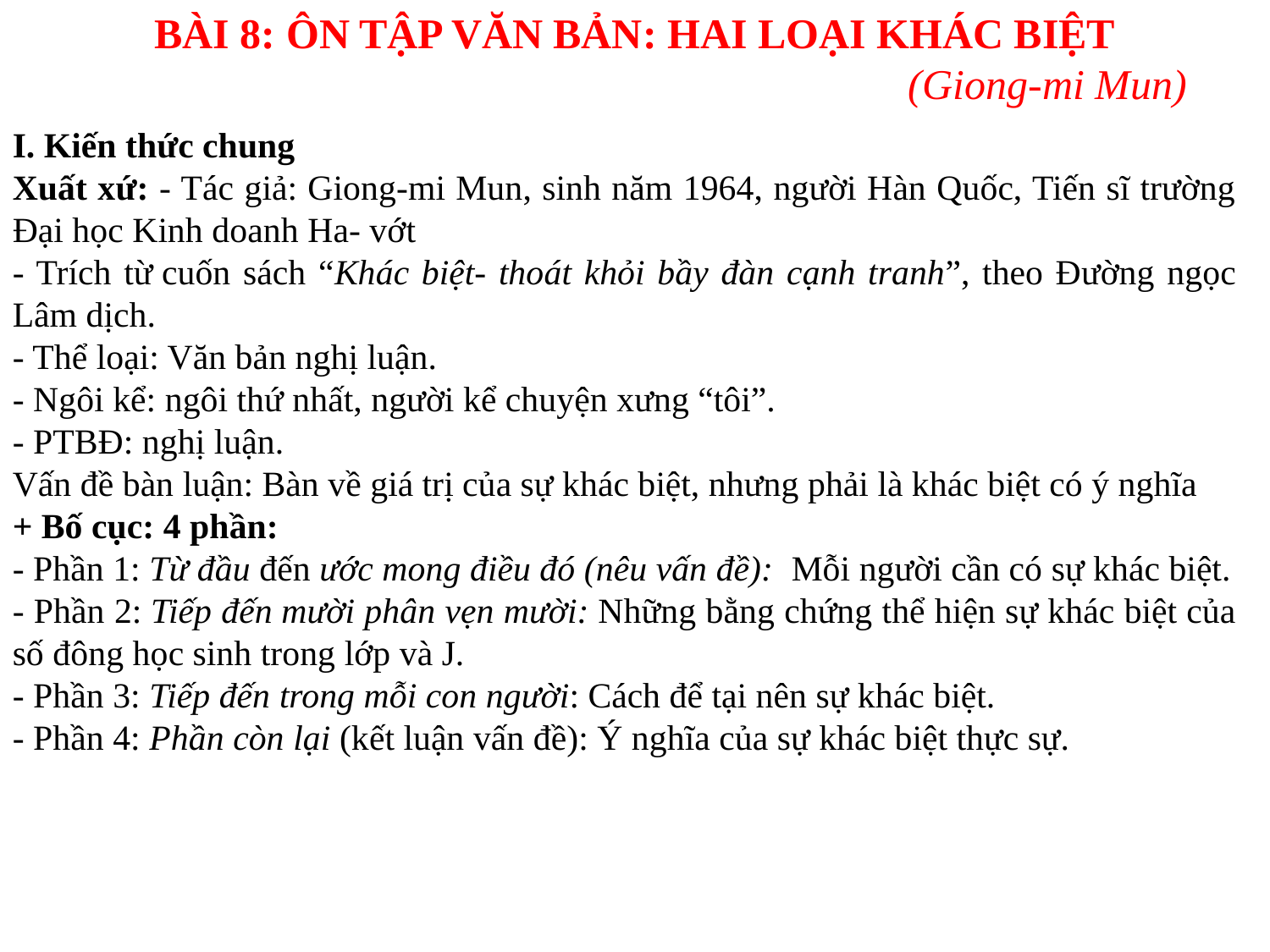

BÀI 8: ÔN TẬP VĂN BẢN: HAI LOẠI KHÁC BIỆT
                                                                              (Giong-mi Mun)
I. Kiến thức chung
Xuất xứ: - Tác giả: Giong-mi Mun, sinh năm 1964, người Hàn Quốc, Tiến sĩ trường Đại học Kinh doanh Ha- vớt
- Trích từ cuốn sách “Khác biệt- thoát khỏi bầy đàn cạnh tranh”, theo Đường ngọc Lâm dịch.
- Thể loại: Văn bản nghị luận.
- Ngôi kể: ngôi thứ nhất, người kể chuyện xưng “tôi”.
- PTBĐ: nghị luận.
Vấn đề bàn luận: Bàn về giá trị của sự khác biệt, nhưng phải là khác biệt có ý nghĩa
+ Bố cục: 4 phần:
- Phần 1: Từ đầu đến ước mong điều đó (nêu vấn đề):  Mỗi người cần có sự khác biệt.
- Phần 2: Tiếp đến mười phân vẹn mười: Những bằng chứng thể hiện sự khác biệt của số đông học sinh trong lớp và J.
- Phần 3: Tiếp đến trong mỗi con người: Cách để tại nên sự khác biệt.
- Phần 4: Phần còn lại (kết luận vấn đề): Ý nghĩa của sự khác biệt thực sự.